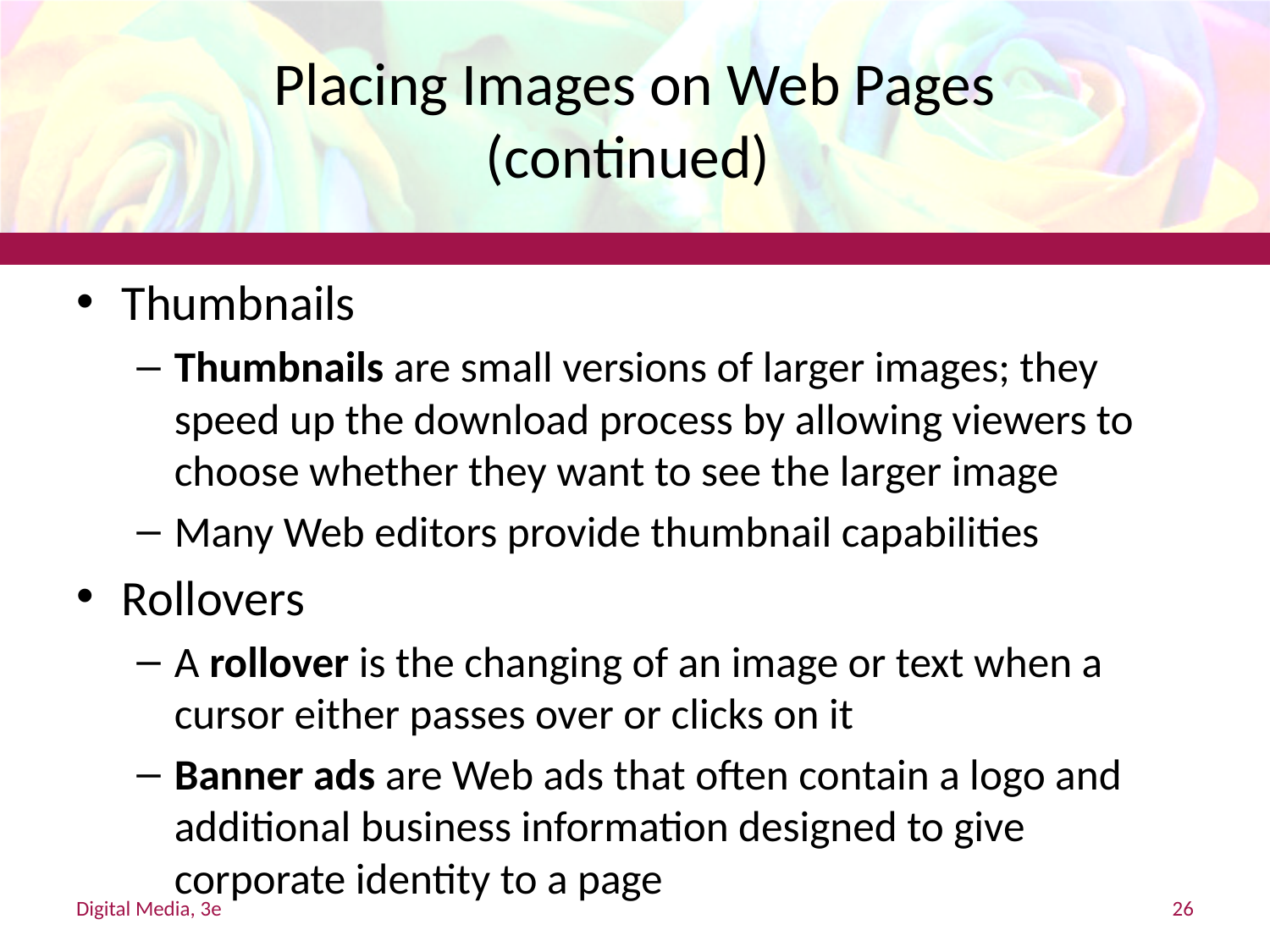

# Placing Images on Web Pages (continued)
Thumbnails
Thumbnails are small versions of larger images; they speed up the download process by allowing viewers to choose whether they want to see the larger image
Many Web editors provide thumbnail capabilities
Rollovers
A rollover is the changing of an image or text when a cursor either passes over or clicks on it
Banner ads are Web ads that often contain a logo and additional business information designed to give corporate identity to a page

Digital Media, 3e
26